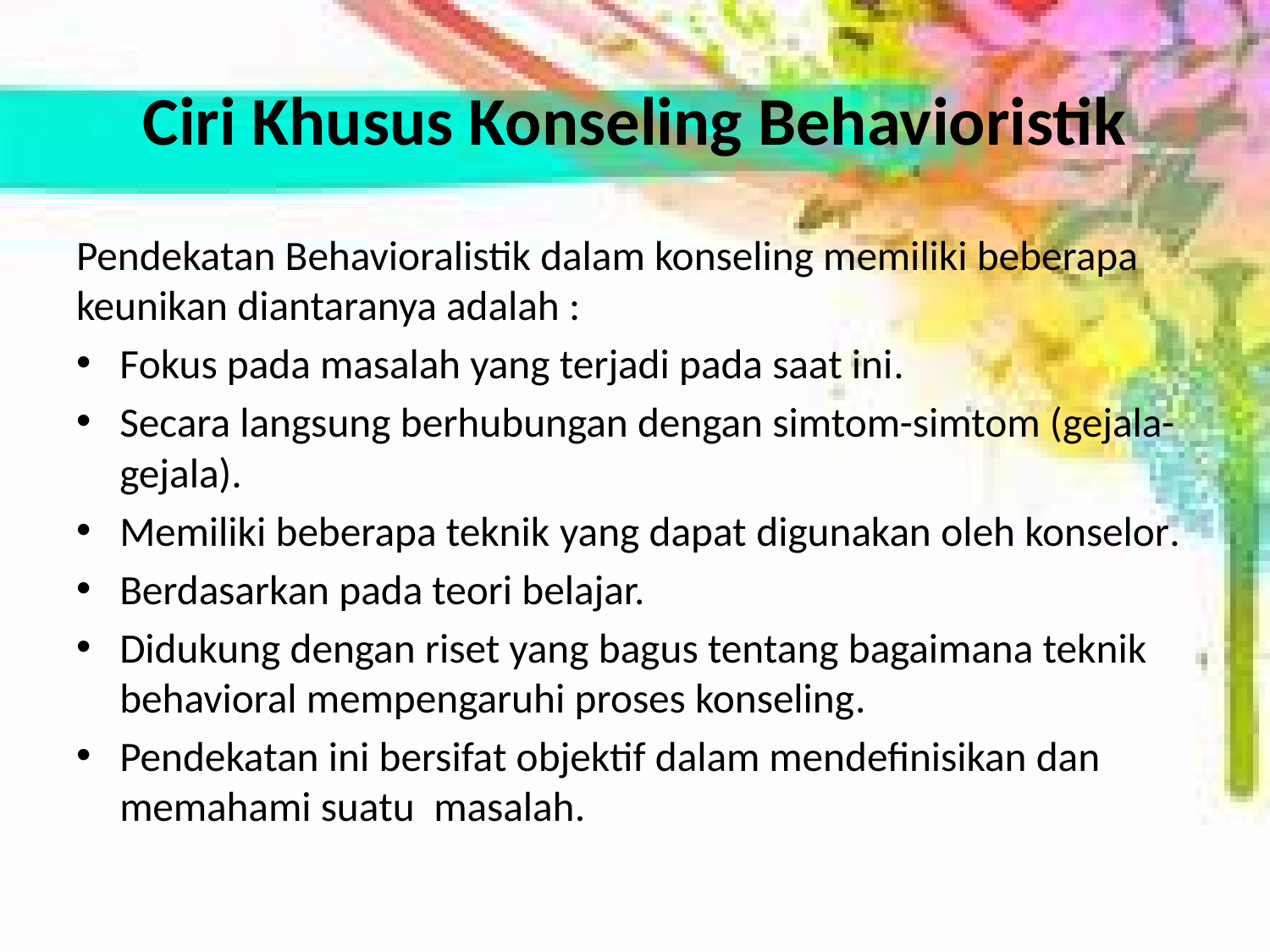

# Ciri Khusus Konseling Behavioristik
Pendekatan Behavioralistik dalam konseling memiliki beberapa keunikan diantaranya adalah :
Fokus pada masalah yang terjadi pada saat ini.
Secara langsung berhubungan dengan simtom-simtom (gejala-gejala).
Memiliki beberapa teknik yang dapat digunakan oleh konselor.
Berdasarkan pada teori belajar.
Didukung dengan riset yang bagus tentang bagaimana teknik behavioral mempengaruhi proses konseling.
Pendekatan ini bersifat objektif dalam mendefinisikan dan memahami suatu  masalah.